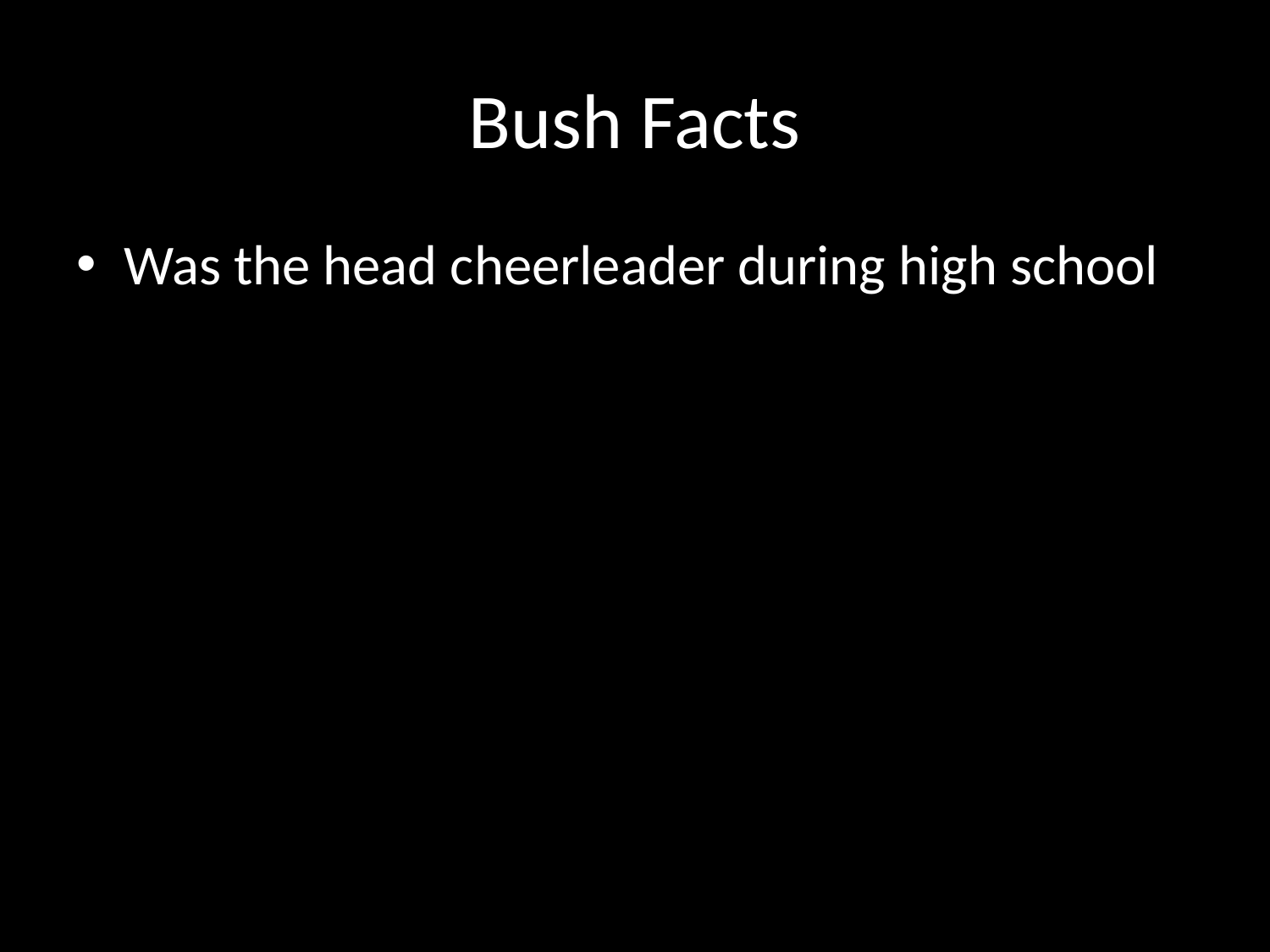

# Bush Facts
Was the head cheerleader during high school